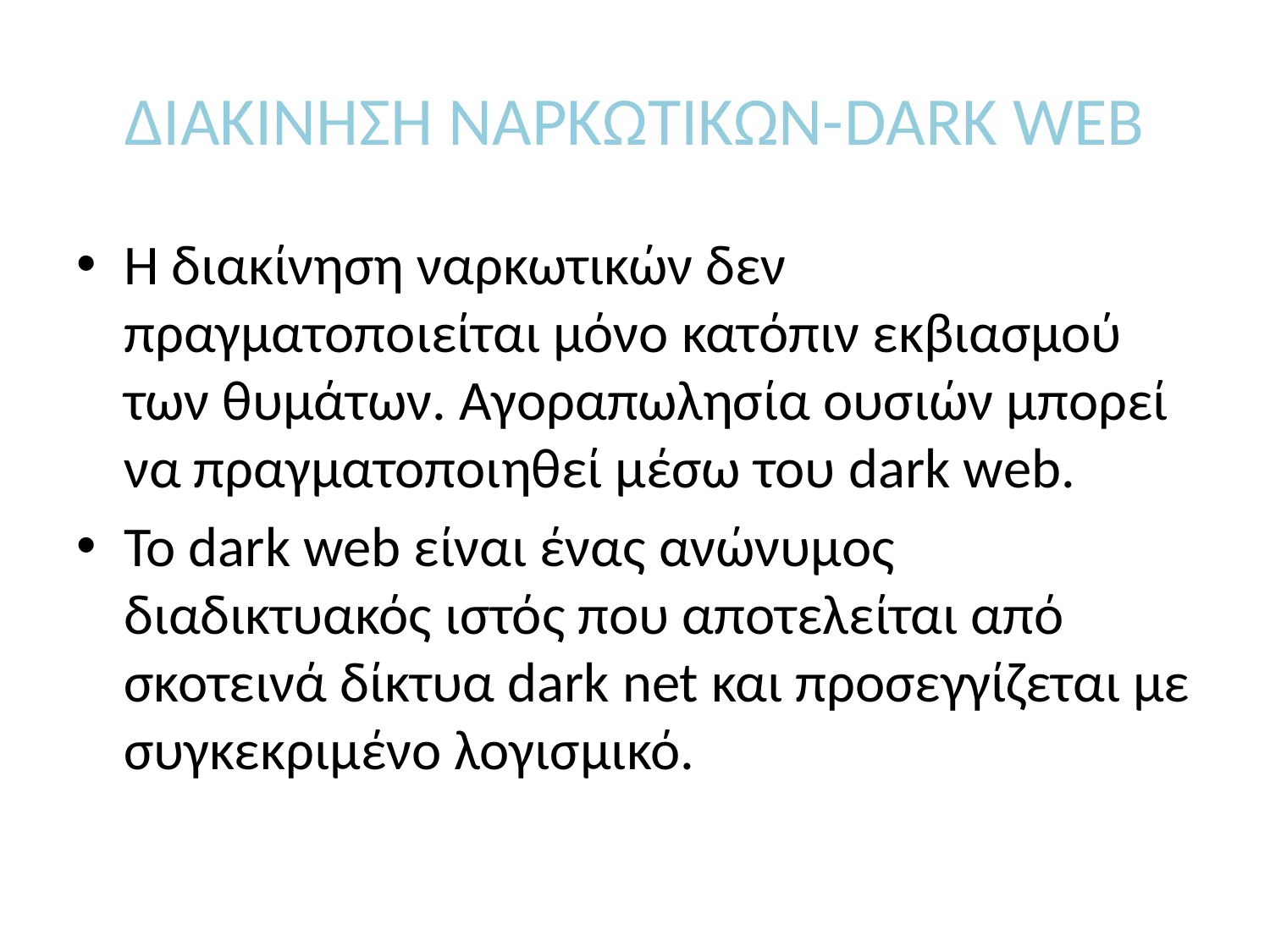

# ΔΙΑΚΙΝΗΣΗ ΝΑΡΚΩΤΙΚΩΝ-DARK WEB
H διακίνηση ναρκωτικών δεν πραγματοποιείται μόνο κατόπιν εκβιασμού των θυμάτων. Αγοραπωλησία ουσιών μπορεί να πραγματοποιηθεί μέσω του dark web.
To dark web είναι ένας ανώνυμος διαδικτυακός ιστός που αποτελείται από σκοτεινά δίκτυα dark net και προσεγγίζεται με συγκεκριμένο λογισμικό.